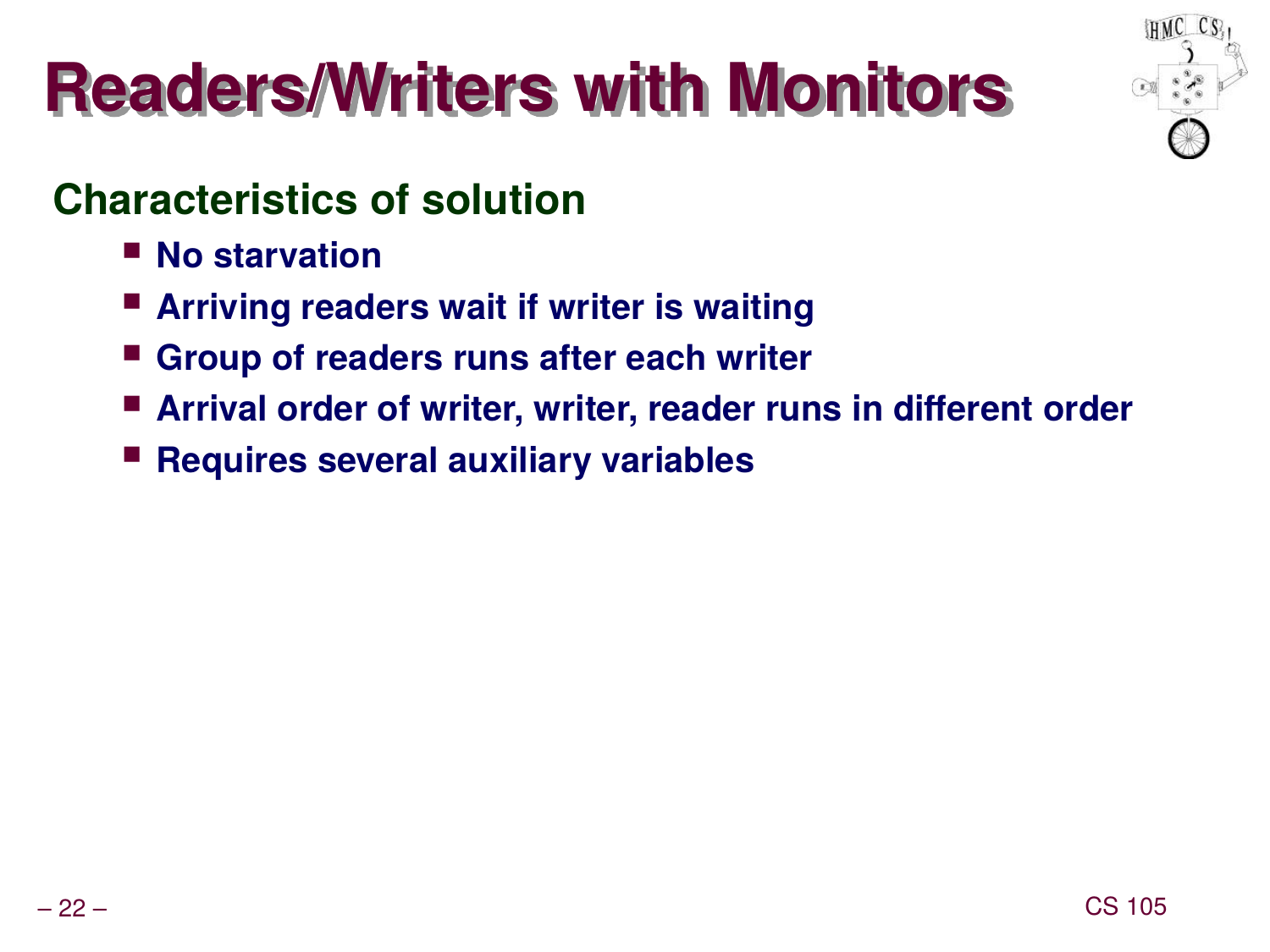

# Readers/Writers with Monitors
Characteristics of solution
No starvation
Arriving readers wait if writer is waiting
Group of readers runs after each writer
Arrival order of writer, writer, reader runs in different order
Requires several auxiliary variables